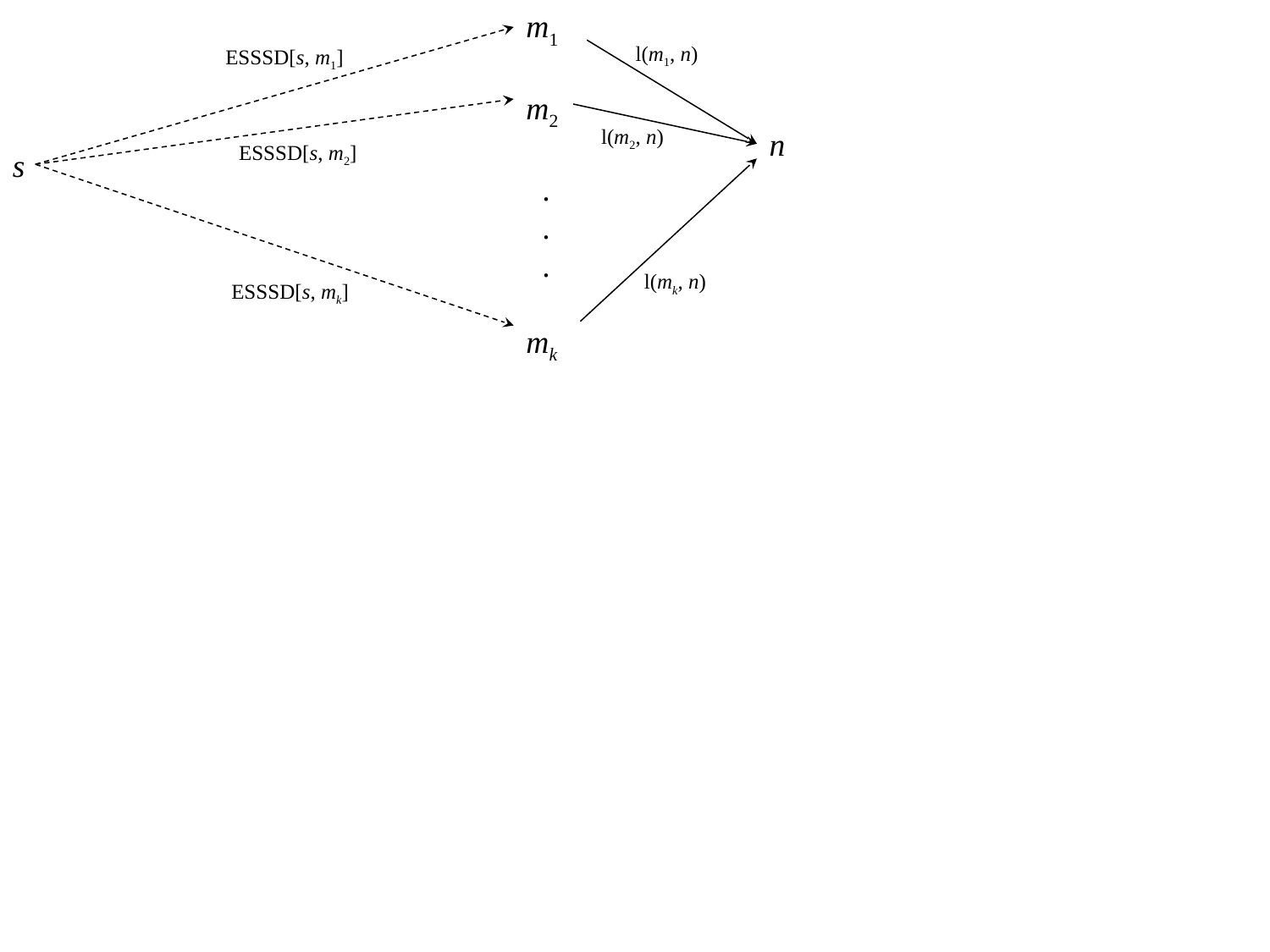

m1

m2

  .
  .
  .

mk
l(m1, n)
ESSSD[s, m1]
l(m2, n)
n
ESSSD[s, m2]
s
l(mk, n)
ESSSD[s, mk]